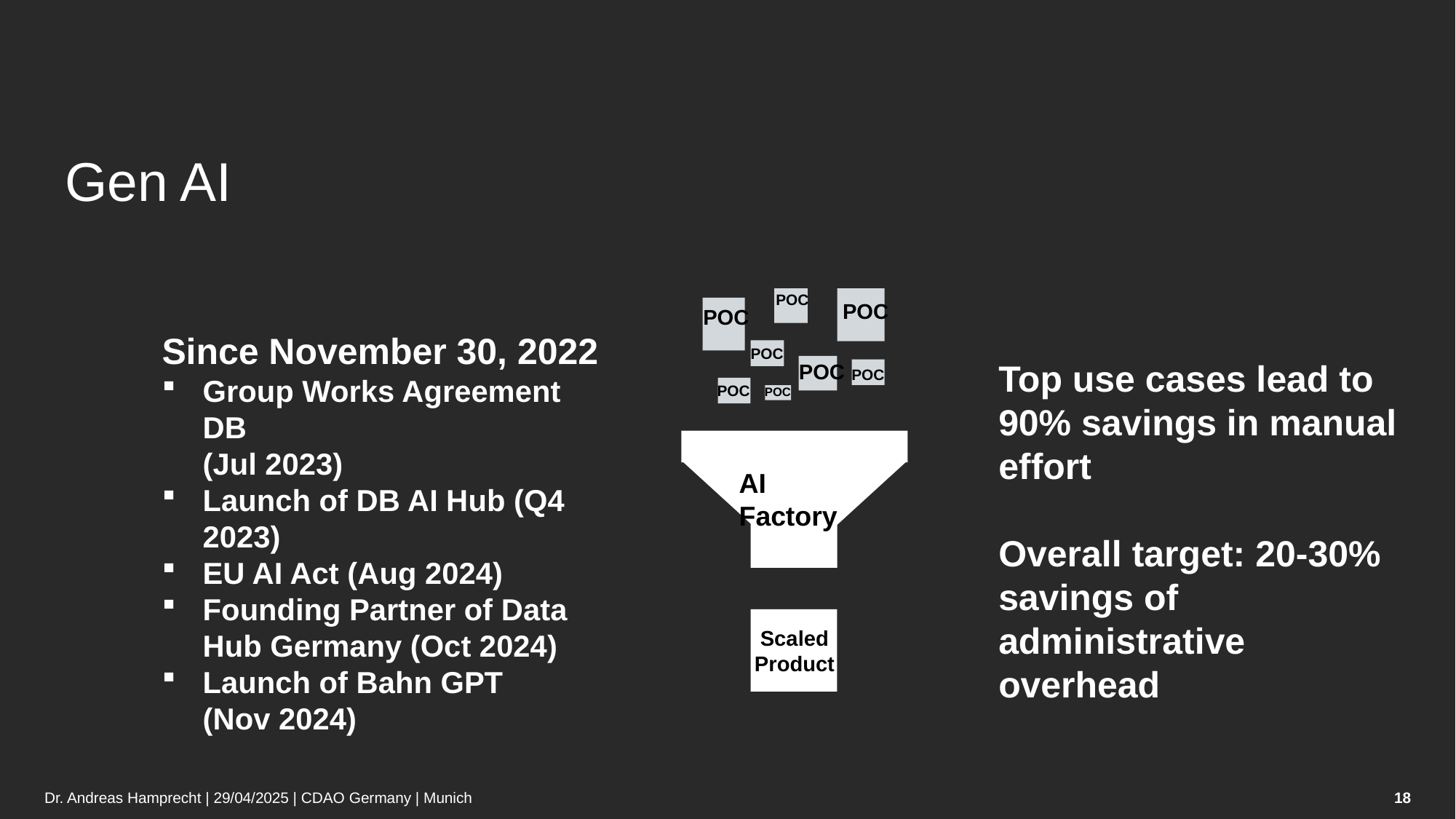

# Gen AI
POC

POC

POC
Since November 30, 2022
Group Works Agreement DB
(Jul 2023)
Launch of DB AI Hub (Q4 2023)
EU AI Act (Aug 2024)
Founding Partner of Data Hub Germany (Oct 2024)
Launch of Bahn GPT
(Nov 2024)
POC

Top use cases lead to 90% savings in manual effort

Overall target: 20-30% savings of administrative overhead
POC

POC
POC

POC

AI Factory

Scaled Product

Dr. Andreas Hamprecht | 29/04/2025 | CDAO Germany | Munich
18